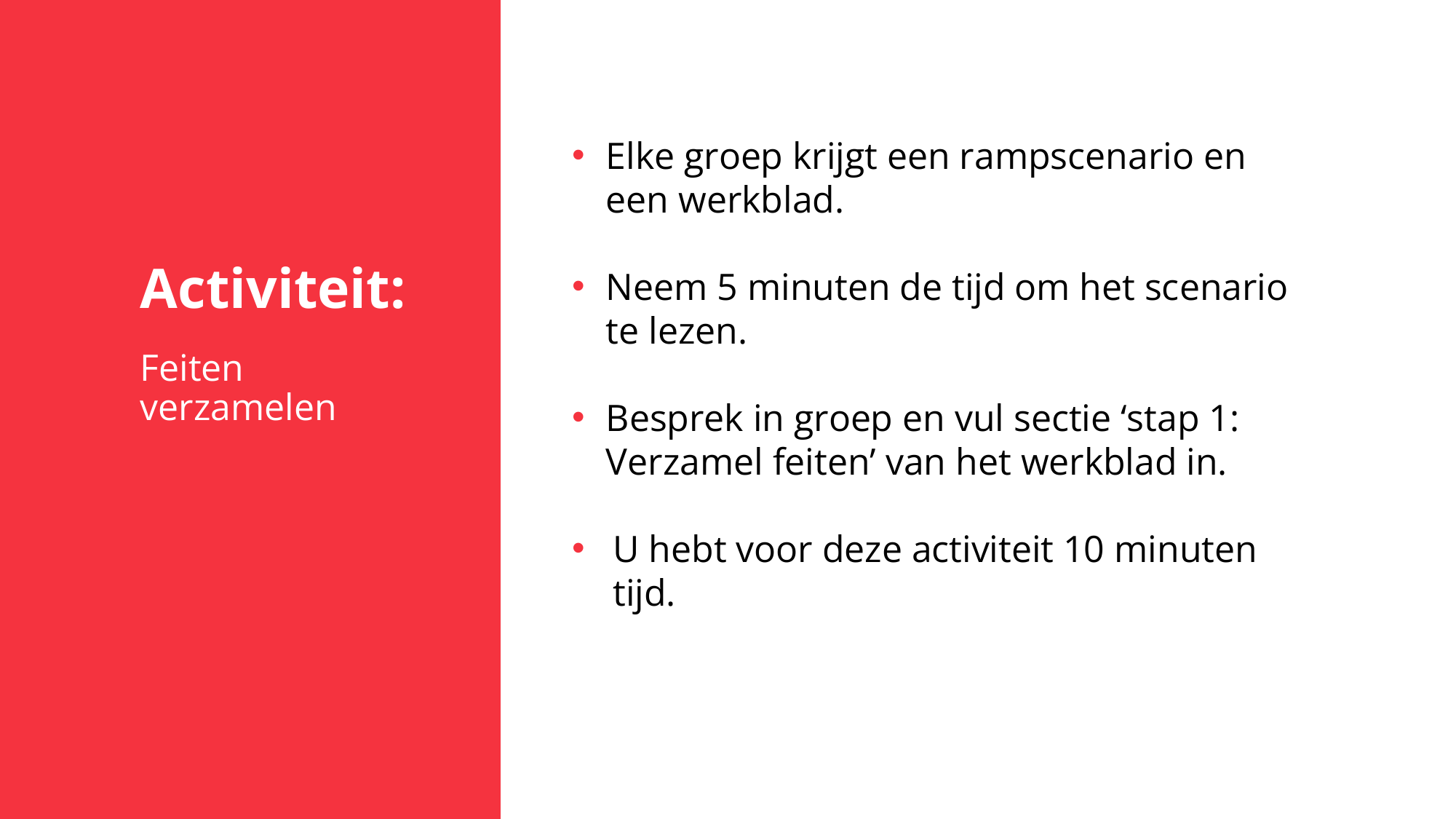

Activiteit:

Feiten verzamelen
Elke groep krijgt een rampscenario en een werkblad.

Neem 5 minuten de tijd om het scenario te lezen.

Besprek in groep en vul sectie ‘stap 1: Verzamel feiten’ van het werkblad in.

U hebt voor deze activiteit 10 minuten tijd.